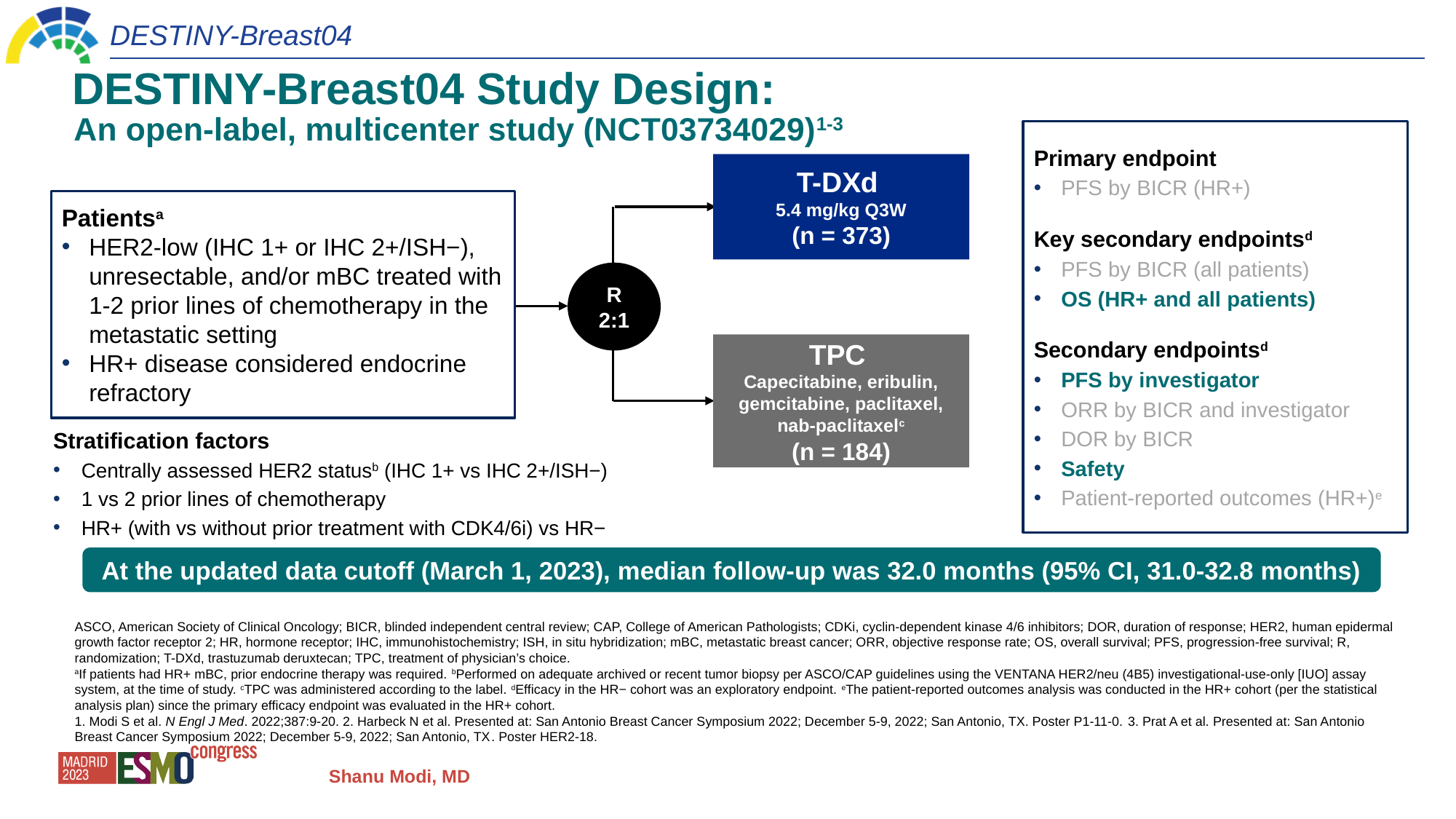

DESTINY-Breast04 Study Design:
An open-label, multicenter study (NCT03734029)1-3
Primary endpoint
PFS by BICR (HR+)

Key secondary endpointsd
PFS by BICR (all patients)
OS (HR+ and all patients)

Secondary endpointsd
PFS by investigator
ORR by BICR and investigator
DOR by BICR
Safety
Patient-reported outcomes (HR+)e
T-DXd
5.4 mg/kg Q3W
(n = 373)
Patientsa
HER2-low (IHC 1+ or IHC 2+/ISH−), unresectable, and/or mBC treated with 1-2 prior lines of chemotherapy in the metastatic setting
HR+ disease considered endocrine refractory
R
2:1
TPC
Capecitabine, eribulin, gemcitabine, paclitaxel, nab-paclitaxelc
(n = 184)
Stratification factors
Centrally assessed HER2 statusb (IHC 1+ vs IHC 2+/ISH−)
1 vs 2 prior lines of chemotherapy
HR+ (with vs without prior treatment with CDK4/6i) vs HR−
At the updated data cutoff (March 1, 2023), median follow-up was 32.0 months (95% CI, 31.0-32.8 months)
ASCO, American Society of Clinical Oncology; BICR, blinded independent central review; CAP, College of American Pathologists; CDKi, cyclin-dependent kinase 4/6 inhibitors; DOR, duration of response; HER2, human epidermal growth factor receptor 2; HR, hormone receptor; IHC, immunohistochemistry; ISH, in situ hybridization; mBC, metastatic breast cancer; ORR, objective response rate; OS, overall survival; PFS, progression-free survival; R, randomization; T-DXd, trastuzumab deruxtecan; TPC, treatment of physician’s choice.
aIf patients had HR+ mBC, prior endocrine therapy was required. bPerformed on adequate archived or recent tumor biopsy per ASCO/CAP guidelines using the VENTANA HER2/neu (4B5) investigational-use-only [IUO] assay system, at the time of study. cTPC was administered according to the label. dEfficacy in the HR− cohort was an exploratory endpoint. eThe patient-reported outcomes analysis was conducted in the HR+ cohort (per the statistical analysis plan) since the primary efficacy endpoint was evaluated in the HR+ cohort.
1. Modi S et al. N Engl J Med. 2022;387:9-20. 2. Harbeck N et al. Presented at: San Antonio Breast Cancer Symposium 2022; December 5-9, 2022; San Antonio, TX. Poster P1-11-0. 3. Prat A et al. Presented at: San Antonio Breast Cancer Symposium 2022; December 5-9, 2022; San Antonio, TX. Poster HER2-18.
Shanu Modi, MD